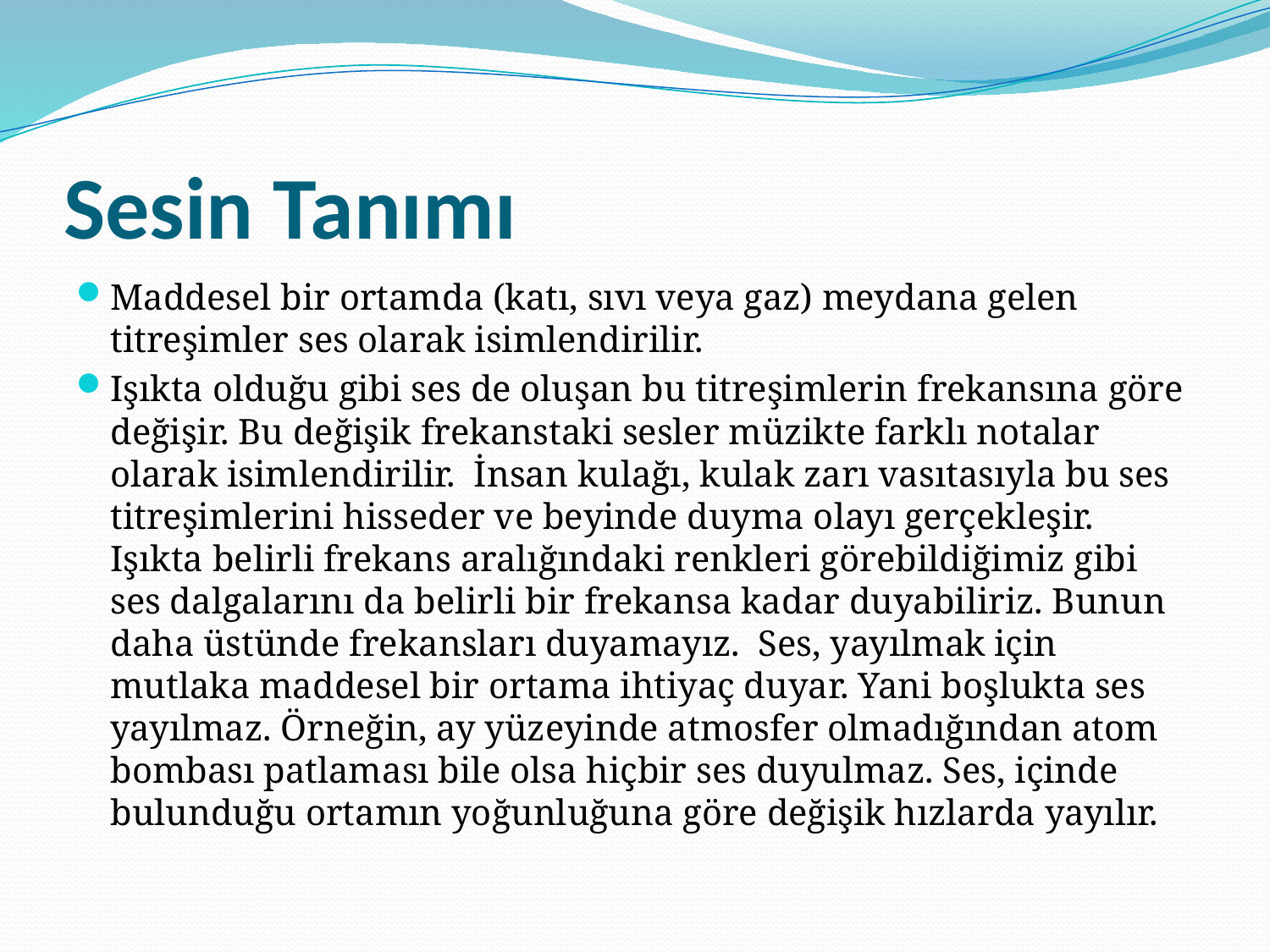

# Sesin Tanımı
Maddesel bir ortamda (katı, sıvı veya gaz) meydana gelen titreşimler ses olarak isimlendirilir.
Işıkta olduğu gibi ses de oluşan bu titreşimlerin frekansına göre değişir. Bu değişik frekanstaki sesler müzikte farklı notalar olarak isimlendirilir.  İnsan kulağı, kulak zarı vasıtasıyla bu ses titreşimlerini hisseder ve beyinde duyma olayı gerçekleşir. Işıkta belirli frekans aralığındaki renkleri görebildiğimiz gibi ses dalgalarını da belirli bir frekansa kadar duyabiliriz. Bunun daha üstünde frekansları duyamayız.  Ses, yayılmak için mutlaka maddesel bir ortama ihtiyaç duyar. Yani boşlukta ses yayılmaz. Örneğin, ay yüzeyinde atmosfer olmadığından atom bombası patlaması bile olsa hiçbir ses duyulmaz. Ses, içinde bulunduğu ortamın yoğunluğuna göre değişik hızlarda yayılır.